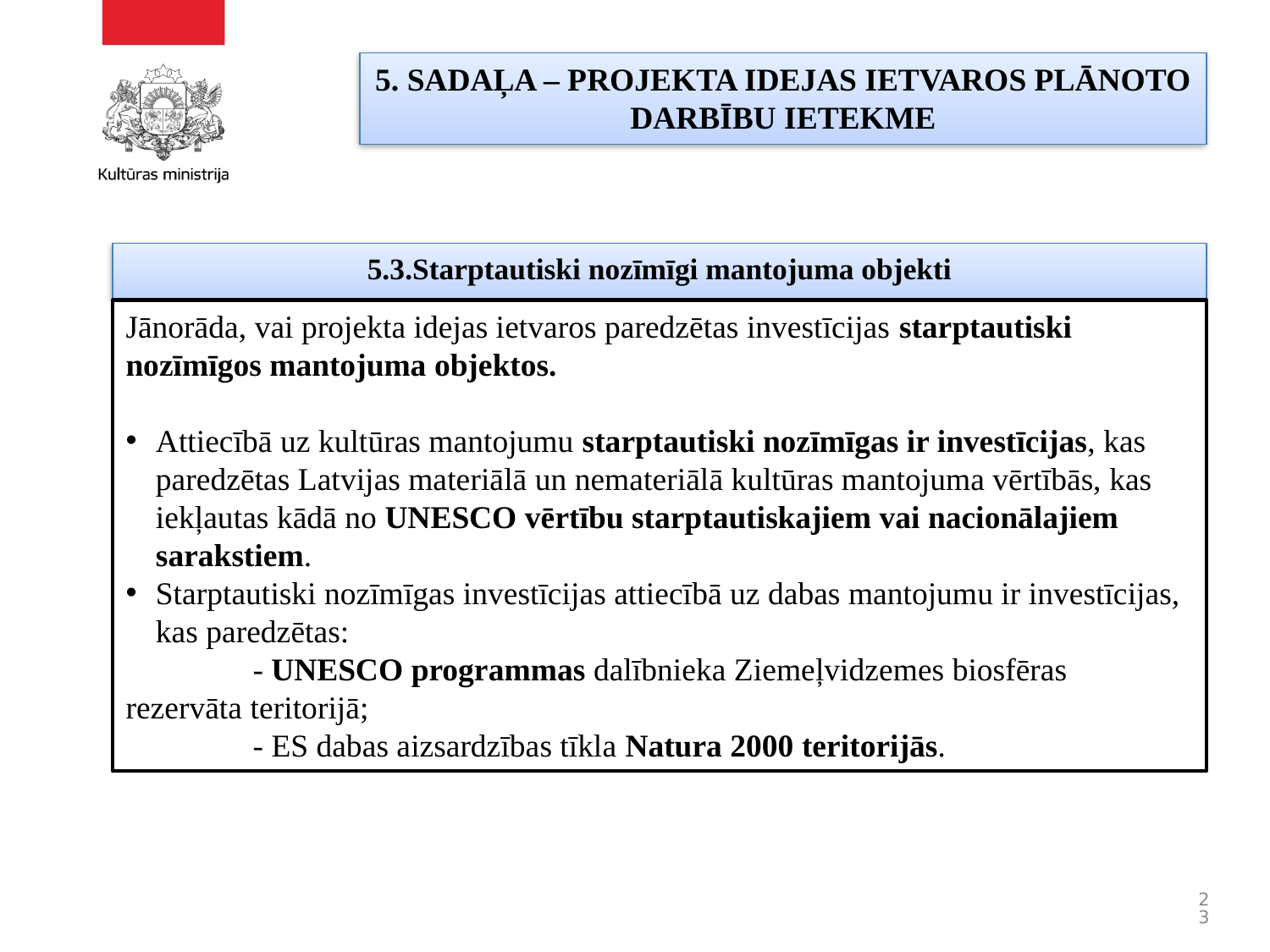

# 5. SADAĻA – PROJEKTA IDEJAS IETVAROS PLĀNOTO DARBĪBU IETEKME
5.3.Starptautiski nozīmīgi mantojuma objekti
Jānorāda, vai projekta idejas ietvaros paredzētas investīcijas starptautiski nozīmīgos mantojuma objektos.

Attiecībā uz kultūras mantojumu starptautiski nozīmīgas ir investīcijas, kas paredzētas Latvijas materiālā un nemateriālā kultūras mantojuma vērtībās, kas iekļautas kādā no UNESCO vērtību starptautiskajiem vai nacionālajiem sarakstiem.
Starptautiski nozīmīgas investīcijas attiecībā uz dabas mantojumu ir investīcijas, kas paredzētas:
	- UNESCO programmas dalībnieka Ziemeļvidzemes biosfēras 	rezervāta teritorijā;
	- ES dabas aizsardzības tīkla Natura 2000 teritorijās.
23